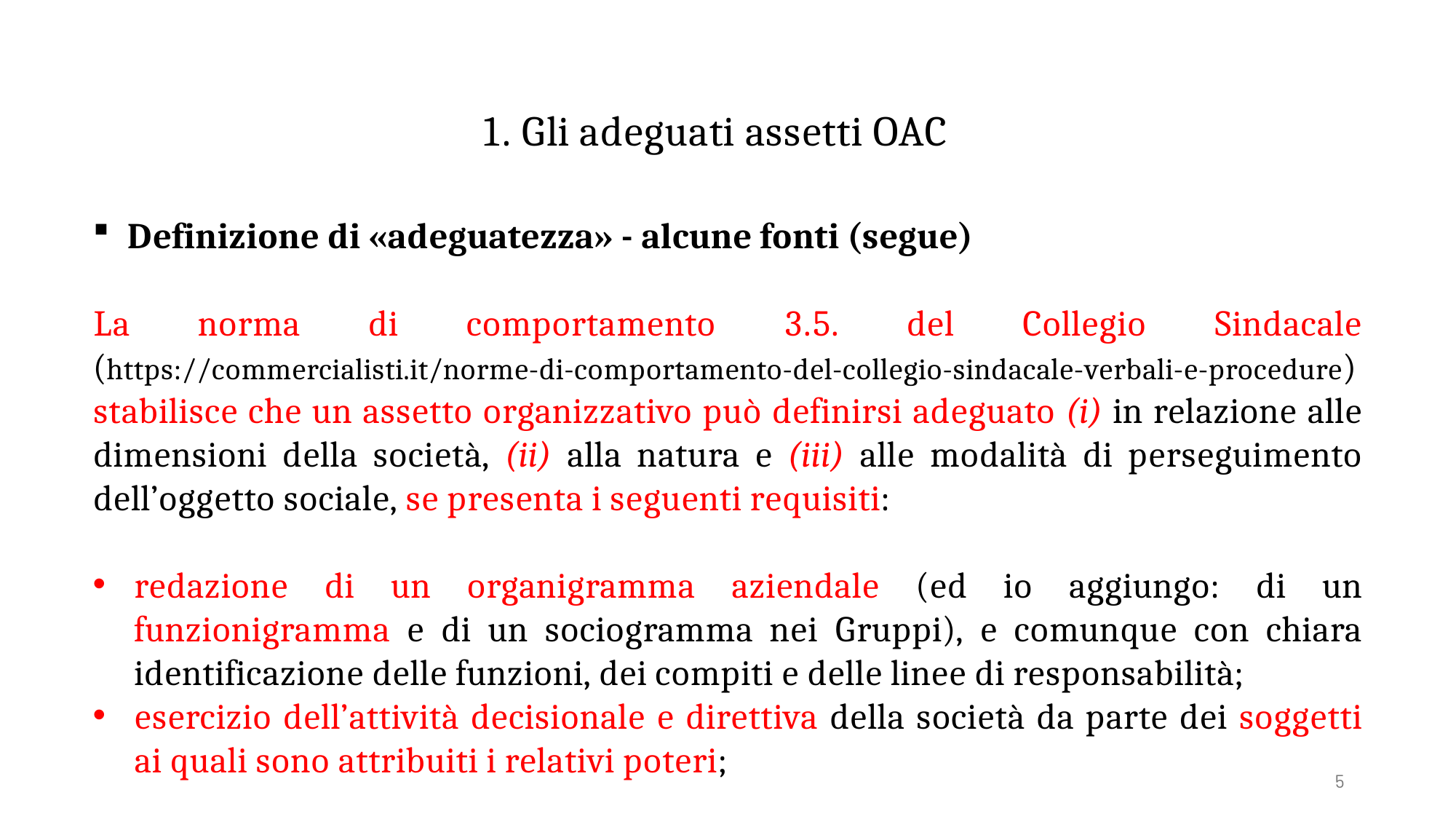

1. Gli adeguati assetti OAC
Definizione di «adeguatezza» - alcune fonti (segue)

La norma di comportamento 3.5. del Collegio Sindacale (https://commercialisti.it/norme-di-comportamento-del-collegio-sindacale-verbali-e-procedure) stabilisce che un assetto organizzativo può definirsi adeguato (i) in relazione alle dimensioni della società, (ii) alla natura e (iii) alle modalità di perseguimento dell’oggetto sociale, se presenta i seguenti requisiti:

redazione di un organigramma aziendale (ed io aggiungo: di un funzionigramma e di un sociogramma nei Gruppi), e comunque con chiara identificazione delle funzioni, dei compiti e delle linee di responsabilità;
esercizio dell’attività decisionale e direttiva della società da parte dei soggetti ai quali sono attribuiti i relativi poteri;
5